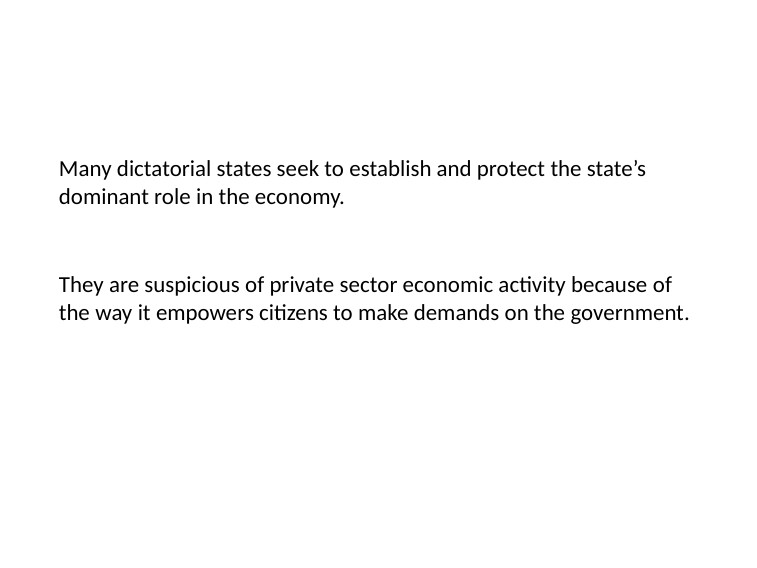

# Many dictatorial states seek to establish and protect the state’s dominant role in the economy.
They are suspicious of private sector economic activity because of the way it empowers citizens to make demands on the government.